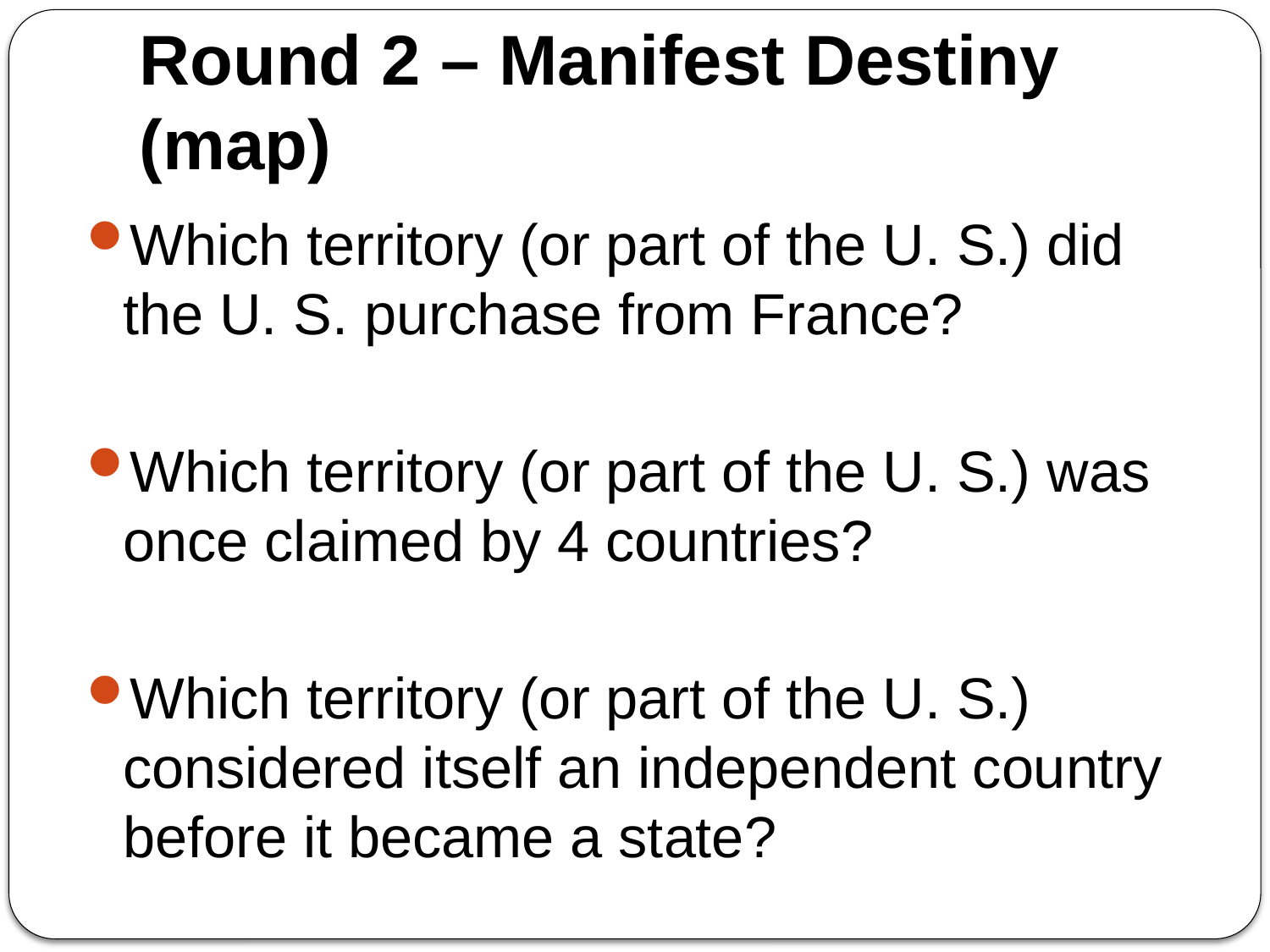

# Round 2 – Manifest Destiny (map)
Which territory (or part of the U. S.) did the U. S. purchase from France?

Which territory (or part of the U. S.) was once claimed by 4 countries?

Which territory (or part of the U. S.) considered itself an independent country before it became a state?